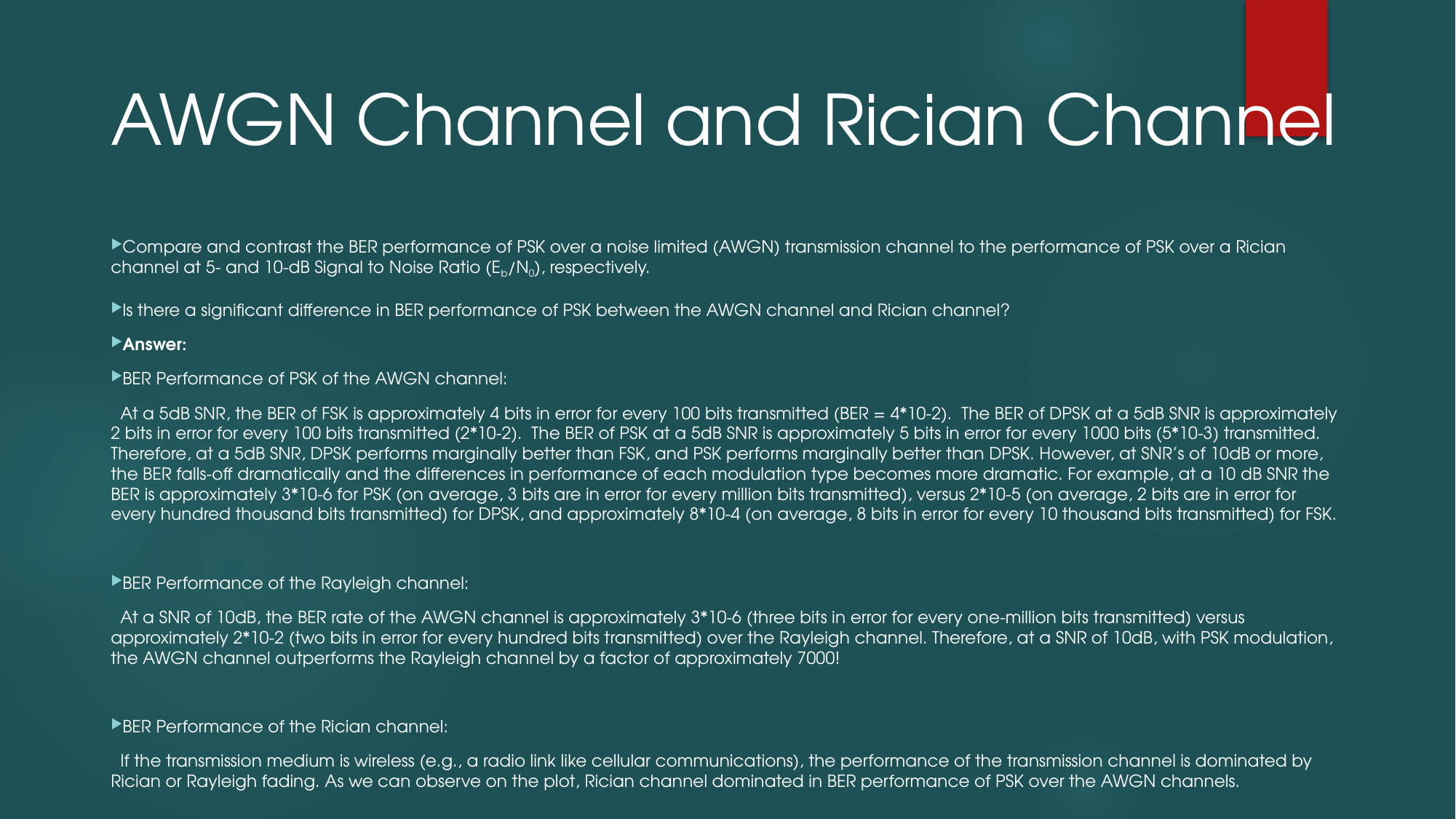

AWGN Channel and Rician Channel
Compare and contrast the BER performance of PSK over a noise limited (AWGN) transmission channel to the performance of PSK over a Rician channel at 5- and 10-dB Signal to Noise Ratio (Eb/N0), respectively.

Is there a significant difference in BER performance of PSK between the AWGN channel and Rician channel?
Answer:
BER Performance of PSK of the AWGN channel:
  At a 5dB SNR, the BER of FSK is approximately 4 bits in error for every 100 bits transmitted (BER = 4*10‐2).  The BER of DPSK at a 5dB SNR is approximately 2 bits in error for every 100 bits transmitted (2*10‐2).  The BER of PSK at a 5dB SNR is approximately 5 bits in error for every 1000 bits (5*10‐3) transmitted.  Therefore, at a 5dB SNR, DPSK performs marginally better than FSK, and PSK performs marginally better than DPSK. However, at SNR’s of 10dB or more, the BER falls‐off dramatically and the differences in performance of each modulation type becomes more dramatic. For example, at a 10 dB SNR the BER is approximately 3*10‐6 for PSK (on average, 3 bits are in error for every million bits transmitted), versus 2*10‐5 (on average, 2 bits are in error for every hundred thousand bits transmitted) for DPSK, and approximately 8*10‐4 (on average, 8 bits in error for every 10 thousand bits transmitted) for FSK.

BER Performance of the Rayleigh channel:
  At a SNR of 10dB, the BER rate of the AWGN channel is approximately 3*10‐6 (three bits in error for every one‐million bits transmitted) versus approximately 2*10‐2 (two bits in error for every hundred bits transmitted) over the Rayleigh channel. Therefore, at a SNR of 10dB, with PSK modulation,  the AWGN channel outperforms the Rayleigh channel by a factor of approximately 7000!

BER Performance of the Rician channel:
  If the transmission medium is wireless (e.g., a radio link like cellular communications), the performance of the transmission channel is dominated by Rician or Rayleigh fading. As we can observe on the plot, Rician channel dominated in BER performance of PSK over the AWGN channels.